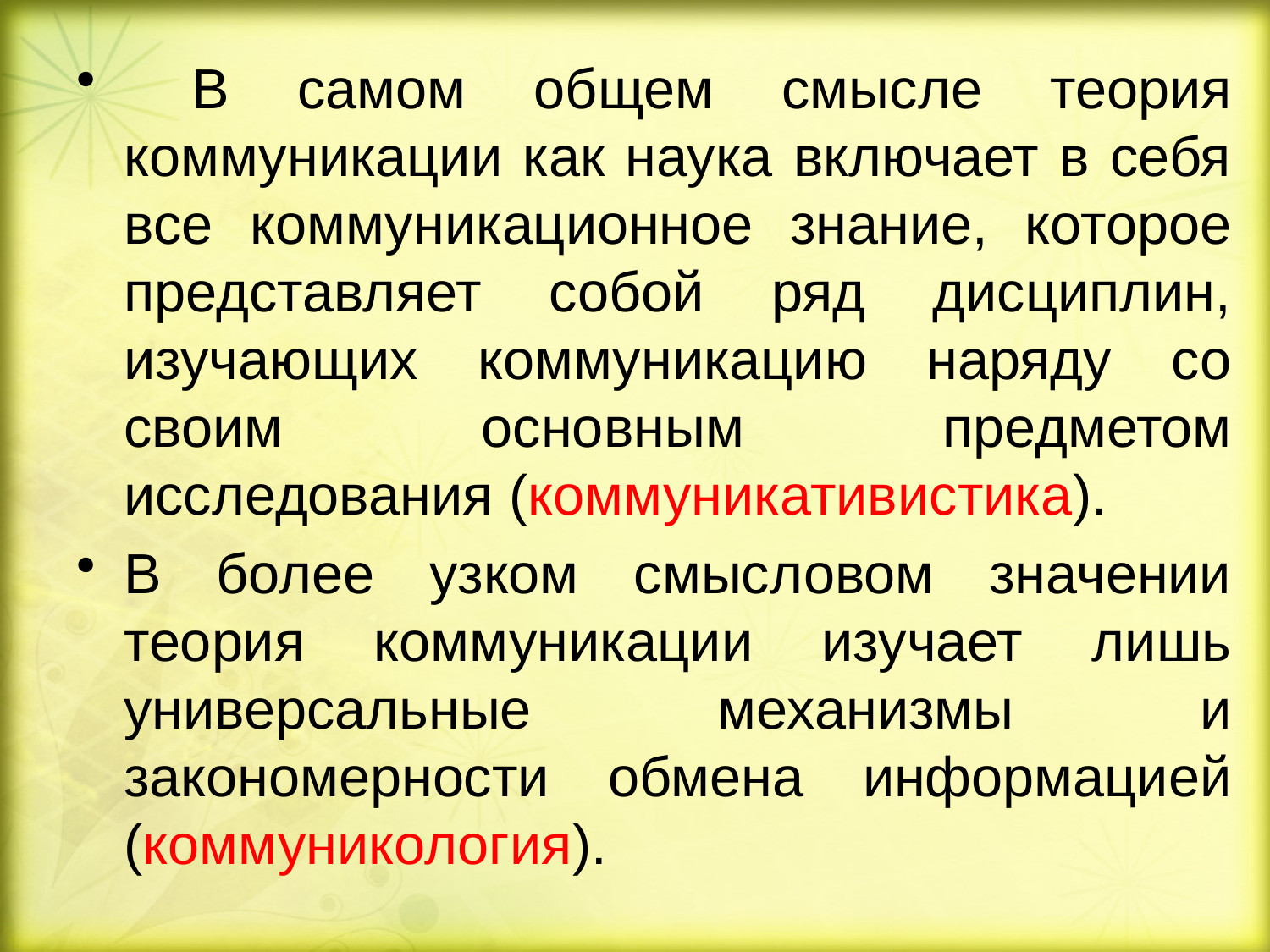

В самом общем смысле теория коммуникации как наука включает в себя все коммуникационное знание, которое представляет собой ряд дисциплин, изучающих коммуникацию наряду со своим основным предметом исследования (коммуникативистика).
В более узком смысловом значении теория коммуникации изучает лишь универсальные механизмы и закономерности обмена информацией (коммуникология).